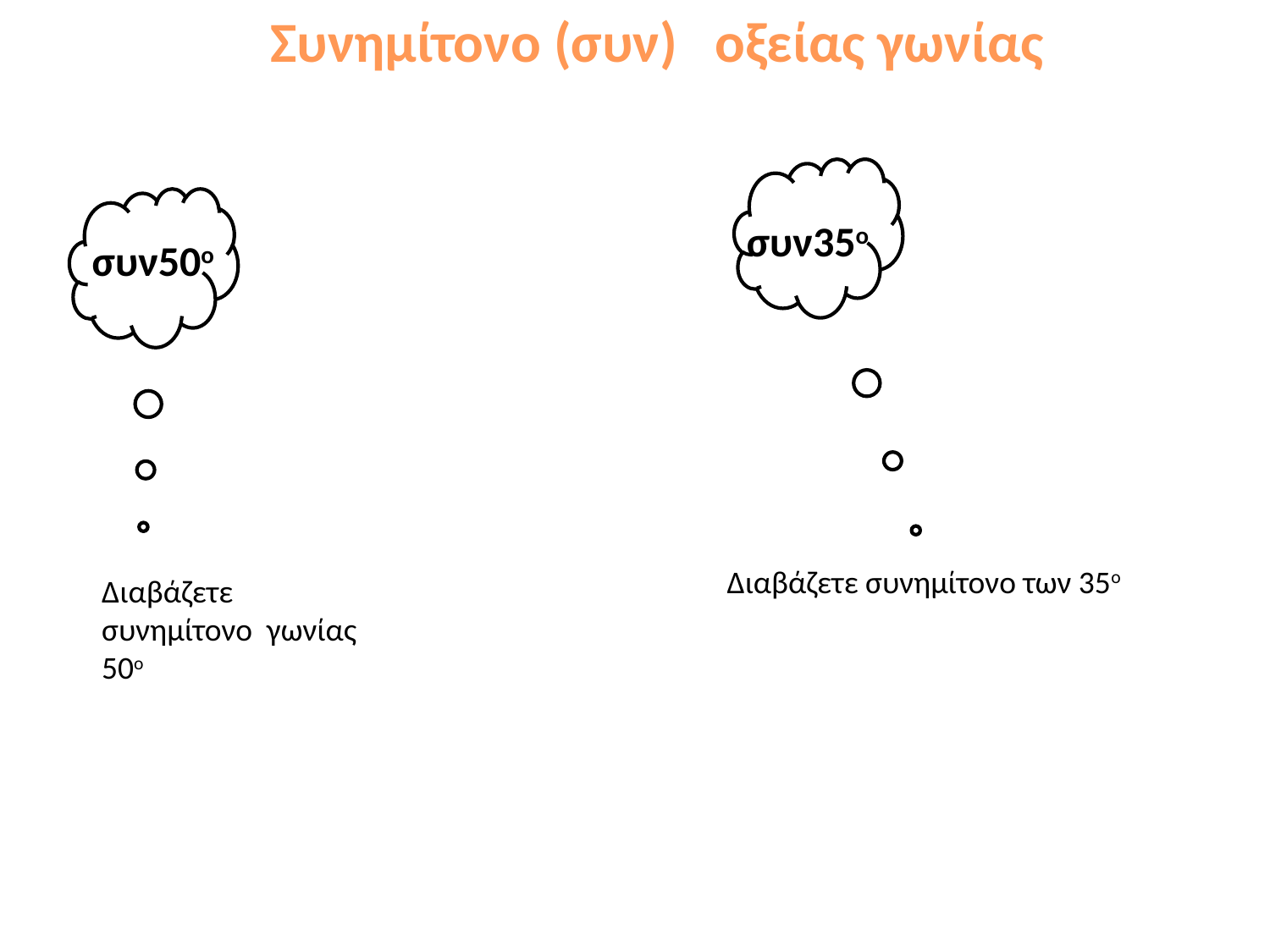

Συνημίτονο (συν)   οξείας γωνίας

συν35ο
συν50ο
Διαβάζετε συνημίτονο των 35ο
Διαβάζετε συνημίτονο  γωνίας 50ο